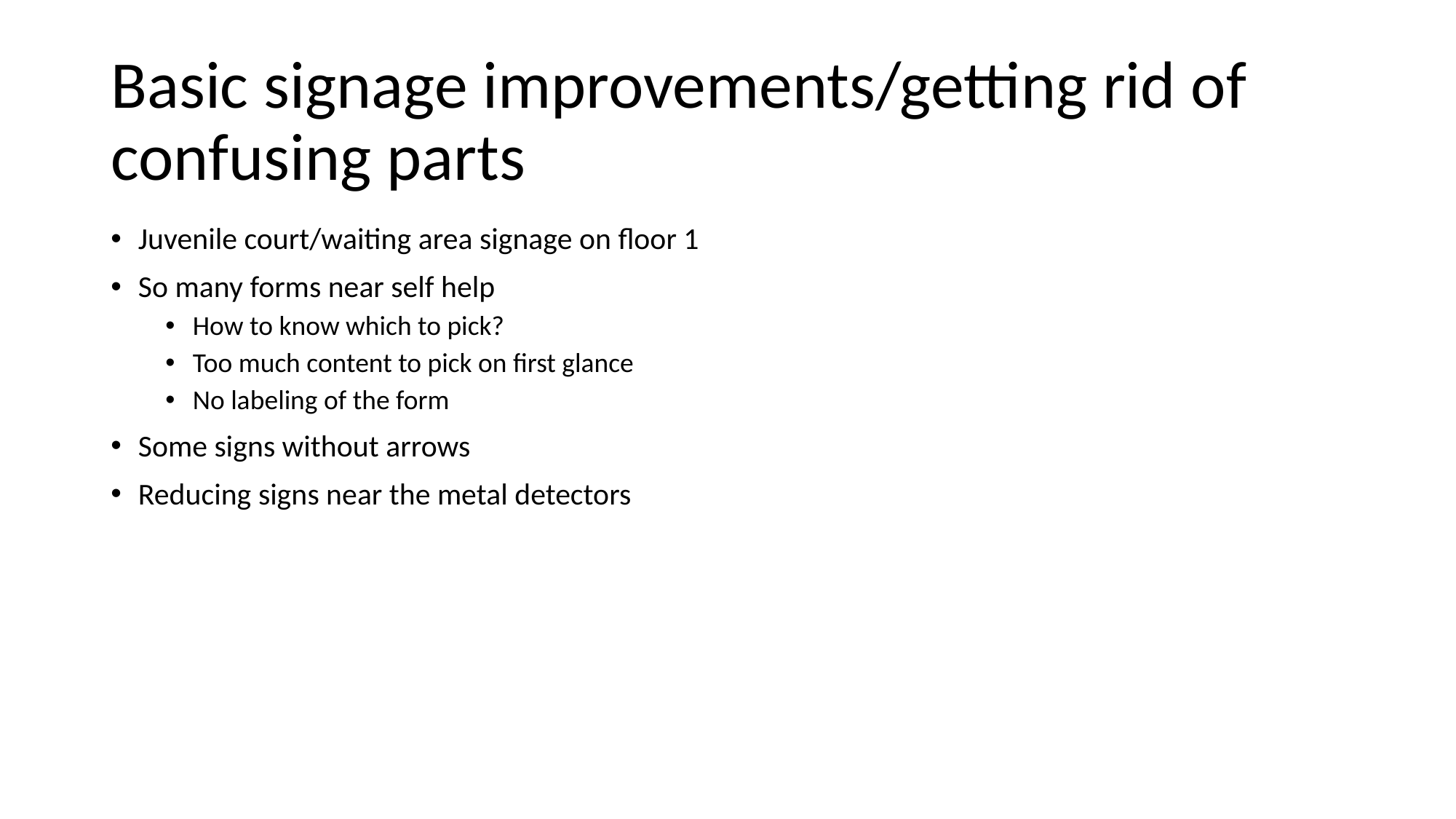

# Basic signage improvements/getting rid of confusing parts
Juvenile court/waiting area signage on floor 1
So many forms near self help
How to know which to pick?
Too much content to pick on first glance
No labeling of the form
Some signs without arrows
Reducing signs near the metal detectors